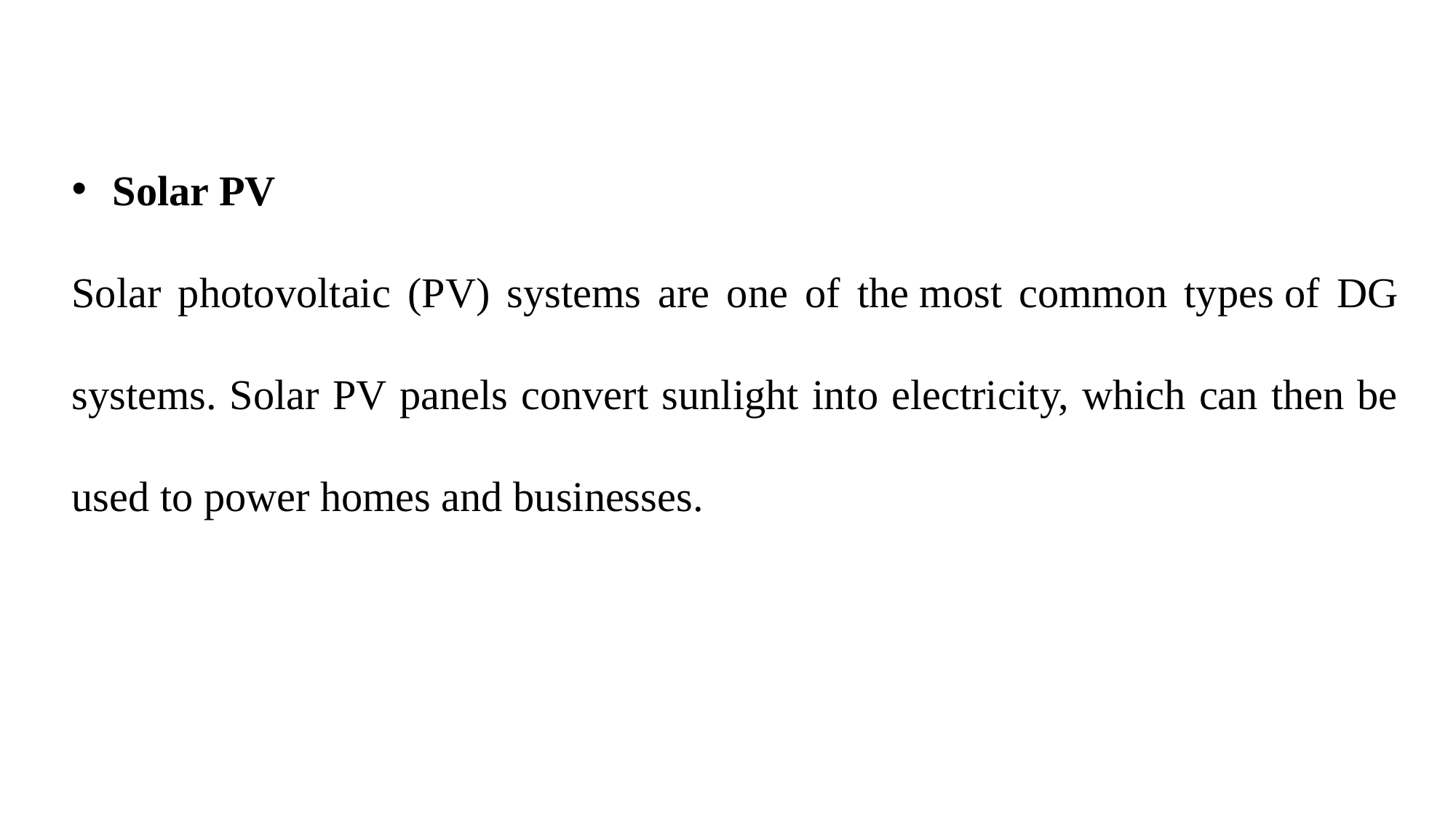

Solar PV
Solar photovoltaic (PV) systems are one of the most common types of DG systems. Solar PV panels convert sunlight into electricity, which can then be used to power homes and businesses.